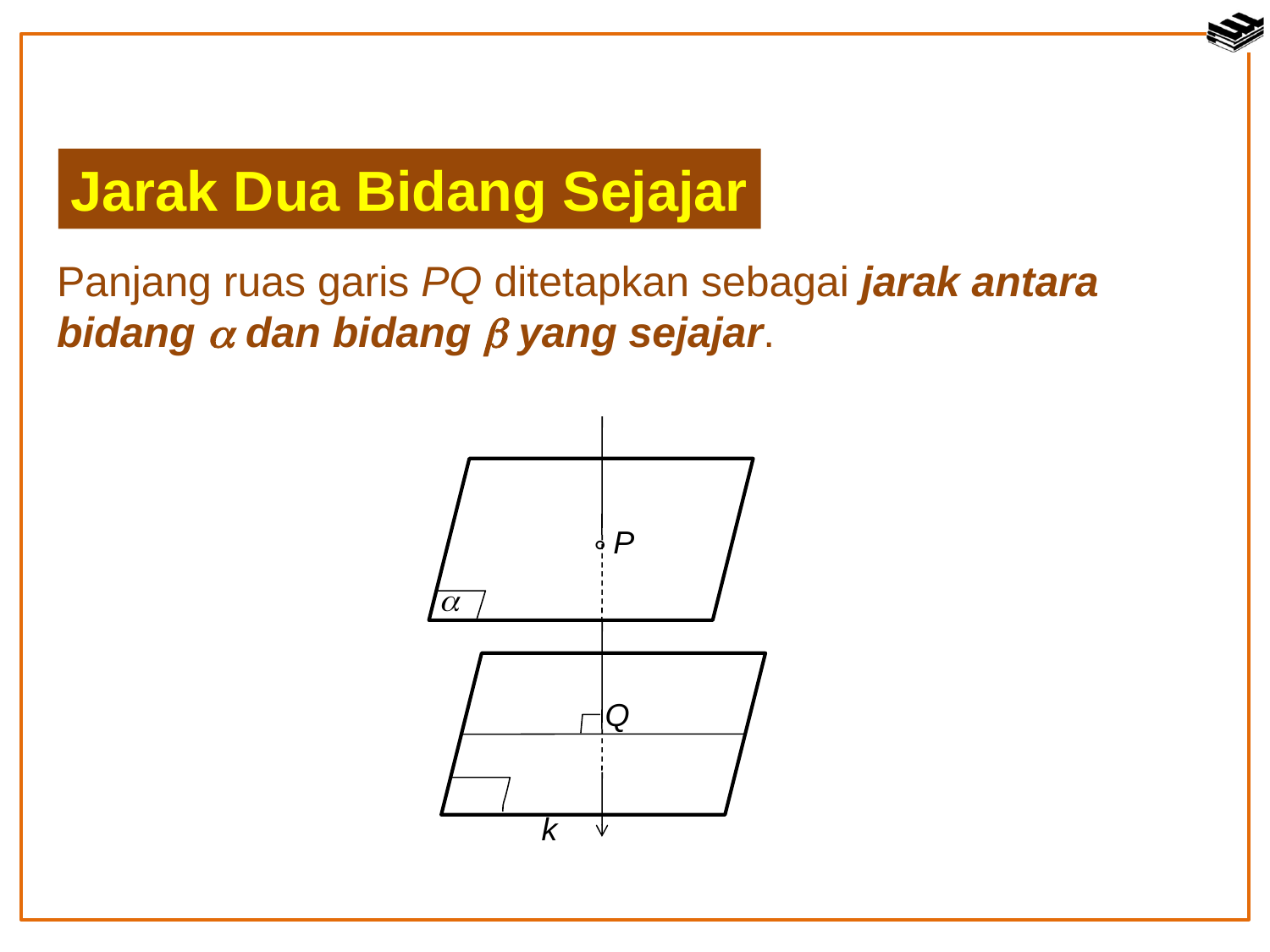

Jarak Dua Bidang Sejajar
Panjang ruas garis PQ ditetapkan sebagai jarak antara bidang α dan bidang β yang sejajar.

P
°
α

Q

k